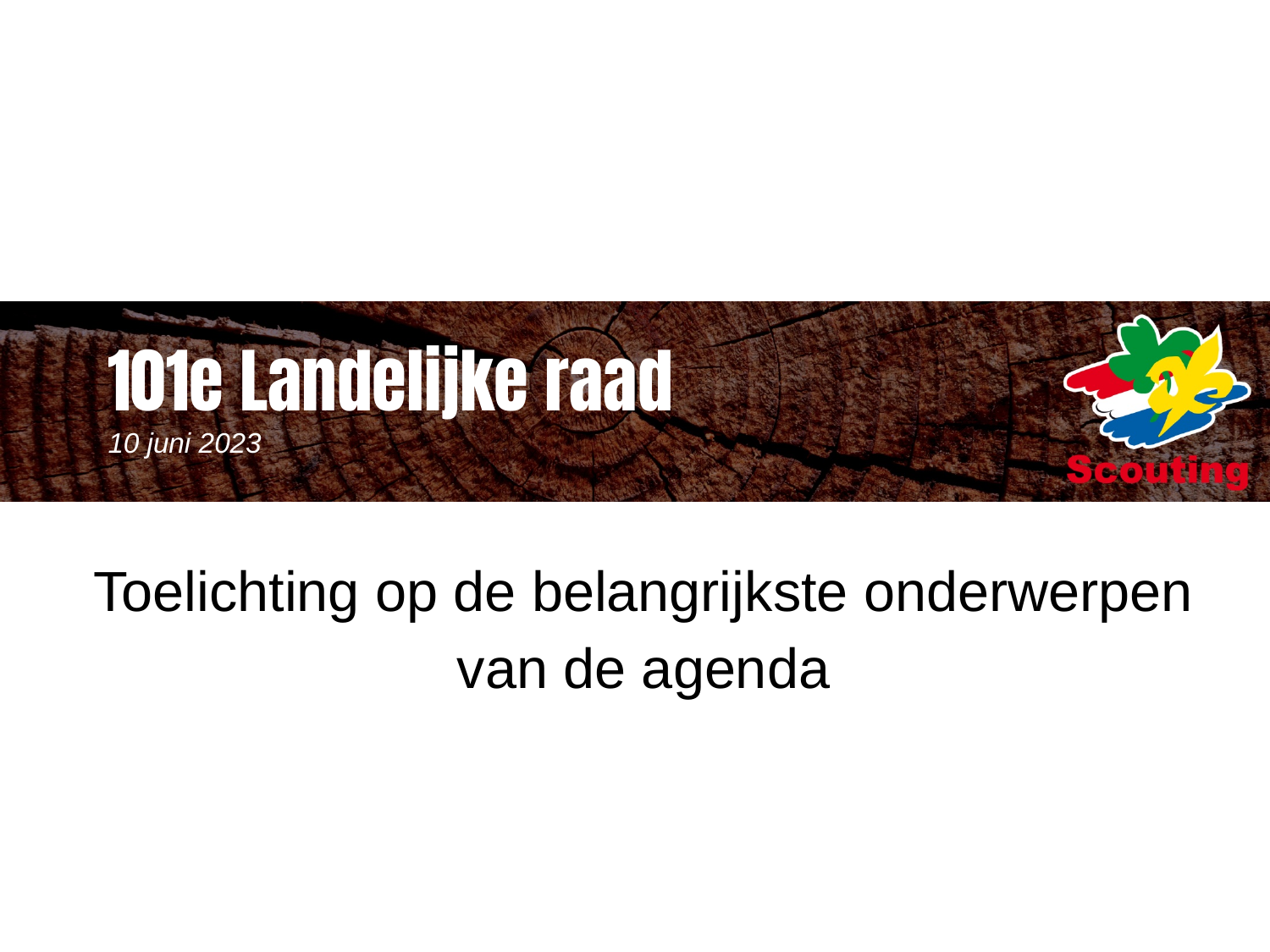

# 101e Landelijke raad 10 juni 2023
Toelichting op de belangrijkste onderwerpen van de agenda